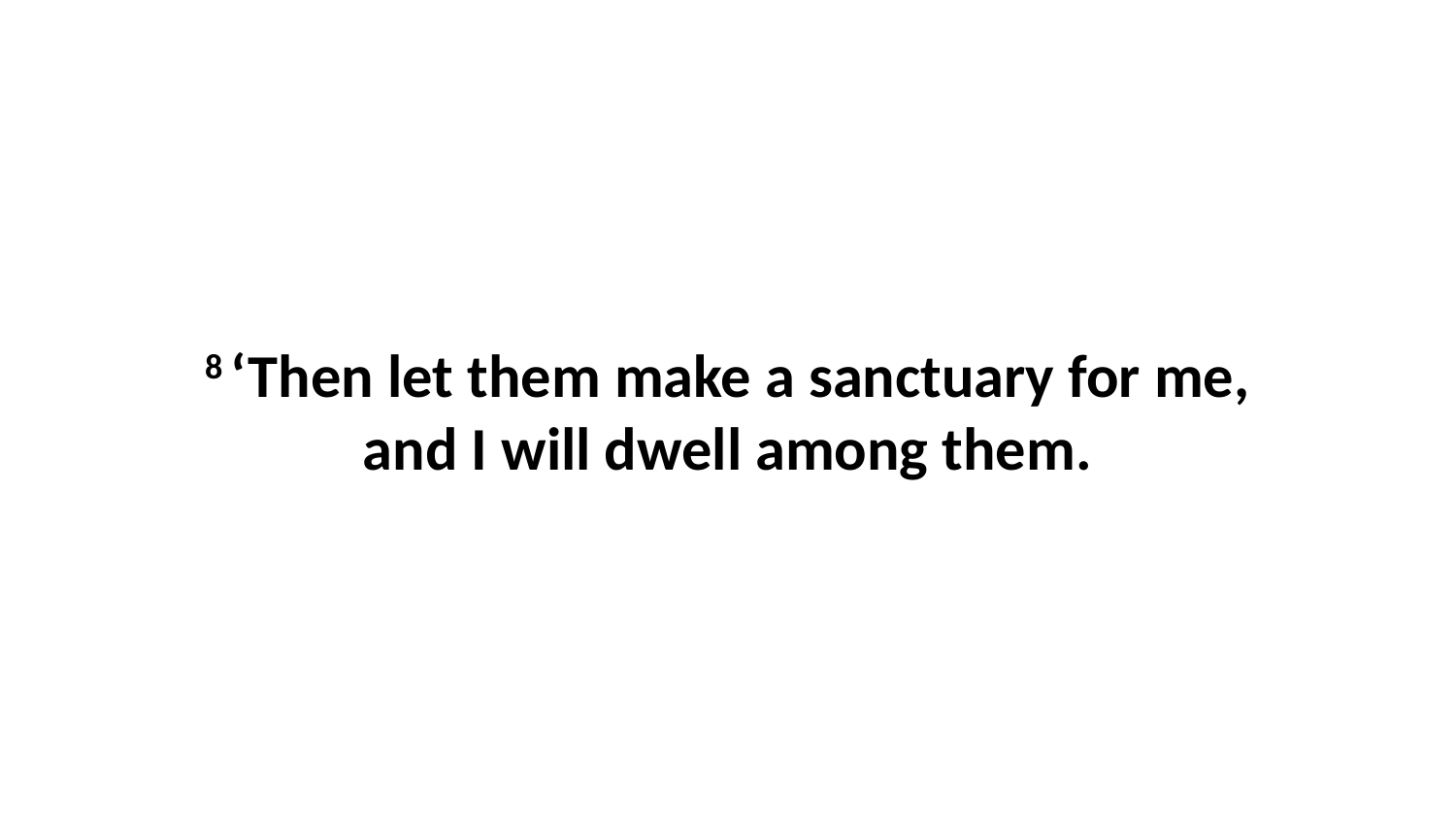

8 ‘Then let them make a sanctuary for me, and I will dwell among them.